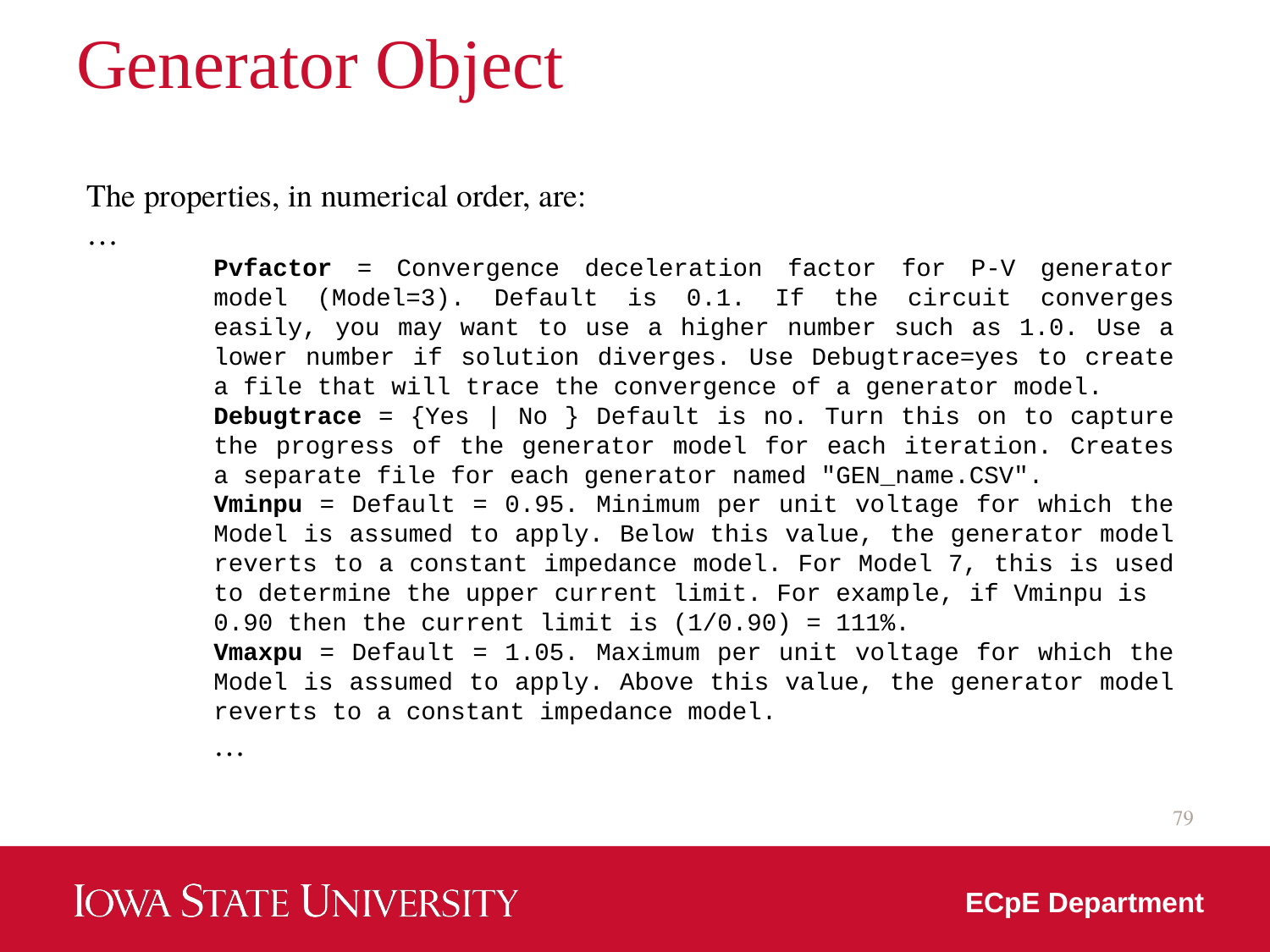

# Generator Object
The properties, in numerical order, are:
…
Pvfactor = Convergence deceleration factor for P‐V generator model (Model=3). Default is 0.1. If the circuit converges easily, you may want to use a higher number such as 1.0. Use a lower number if solution diverges. Use Debugtrace=yes to create a file that will trace the convergence of a generator model.
Debugtrace = {Yes | No } Default is no. Turn this on to capture the progress of the generator model for each iteration. Creates a separate file for each generator named "GEN_name.CSV".
Vminpu = Default = 0.95. Minimum per unit voltage for which the Model is assumed to apply. Below this value, the generator model reverts to a constant impedance model. For Model 7, this is used to determine the upper current limit. For example, if Vminpu is
0.90 then the current limit is (1/0.90) = 111%.
Vmaxpu = Default = 1.05. Maximum per unit voltage for which the Model is assumed to apply. Above this value, the generator model reverts to a constant impedance model.
…
79
ECpE Department